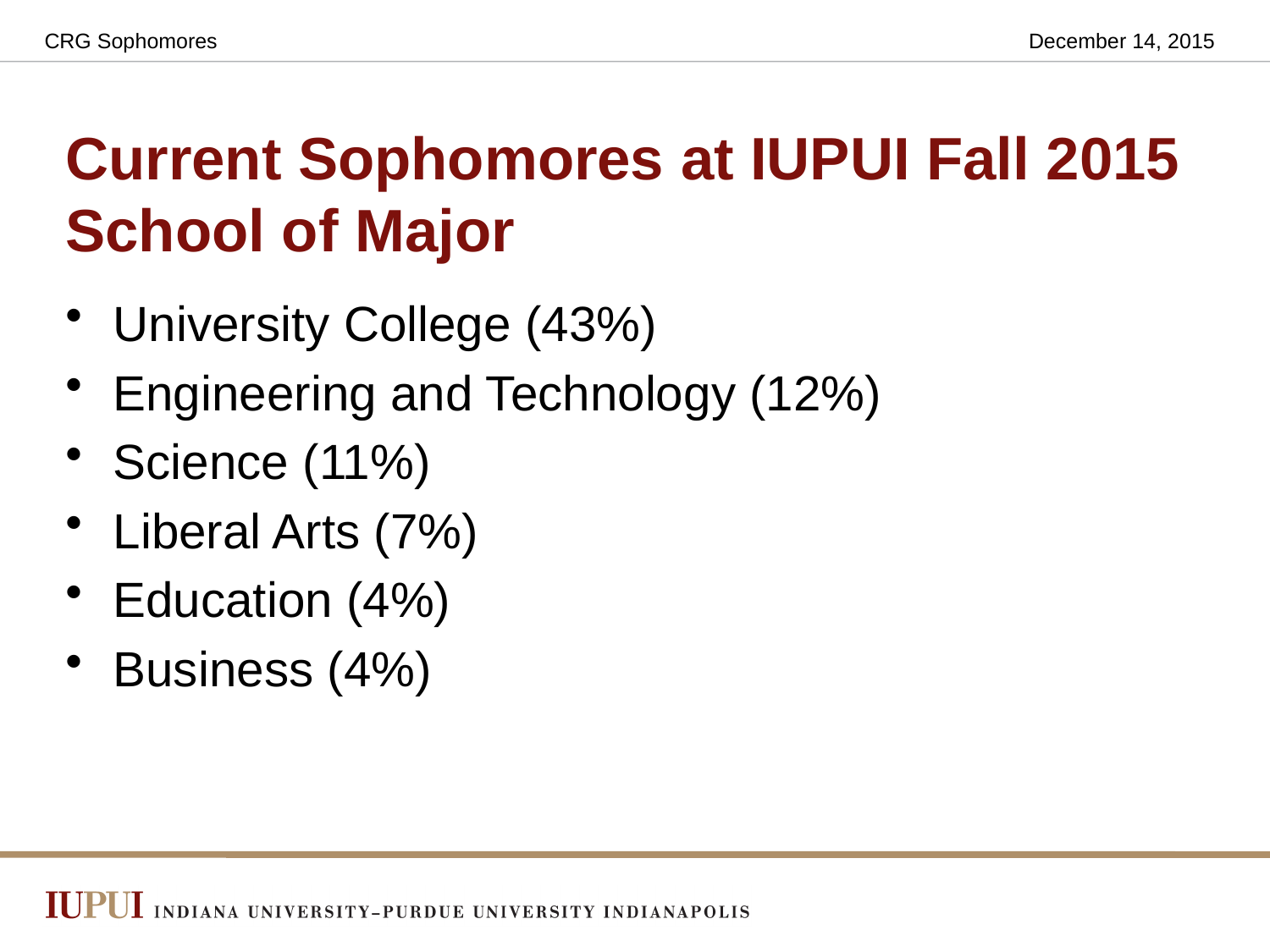

CRG Sophomores
December 14, 2015
# Current Sophomores at IUPUI Fall 2015 School of Major
University College (43%)
Engineering and Technology (12%)
Science (11%)
Liberal Arts (7%)
Education (4%)
Business (4%)